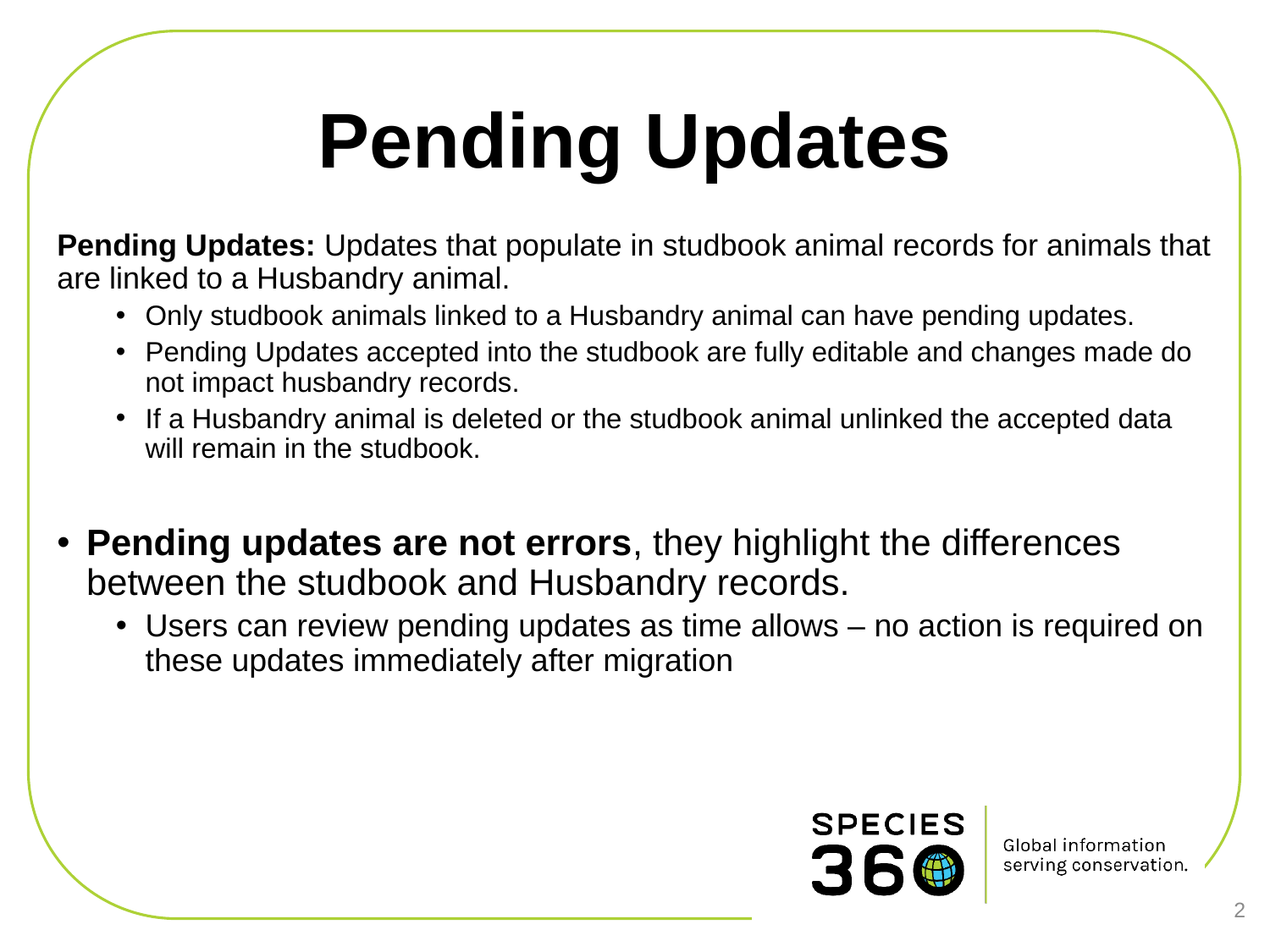

# Pending Updates
Pending Updates: Updates that populate in studbook animal records for animals that are linked to a Husbandry animal.
Only studbook animals linked to a Husbandry animal can have pending updates.
Pending Updates accepted into the studbook are fully editable and changes made do not impact husbandry records.
If a Husbandry animal is deleted or the studbook animal unlinked the accepted data will remain in the studbook.

Pending updates are not errors, they highlight the differences between the studbook and Husbandry records.
Users can review pending updates as time allows – no action is required on these updates immediately after migration

2